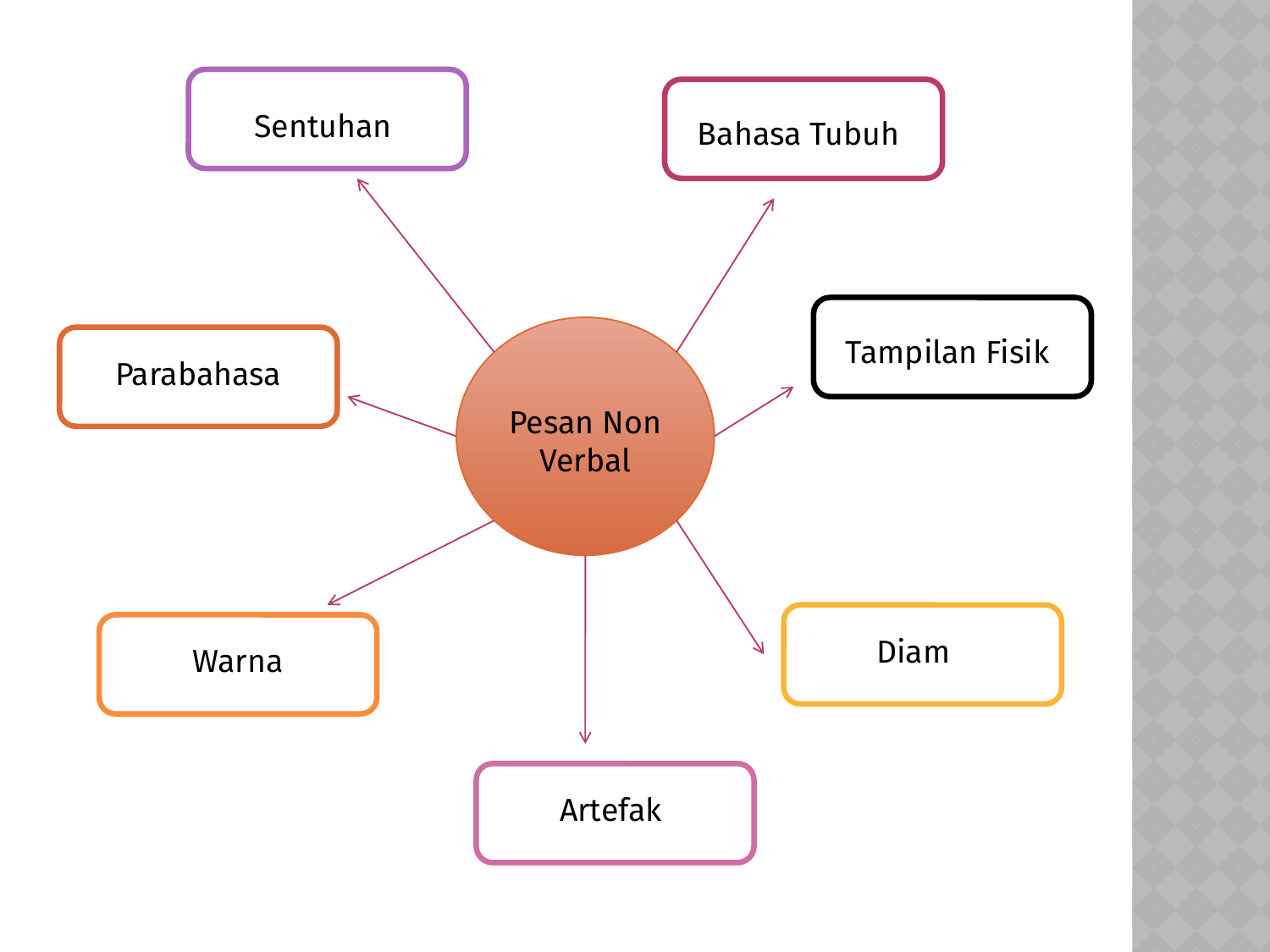

Sentuhan

Bahasa Tubuh

Tampilan Fisik

Pesan Non Verbal

Parabahasa

Diam

Warna

Artefak